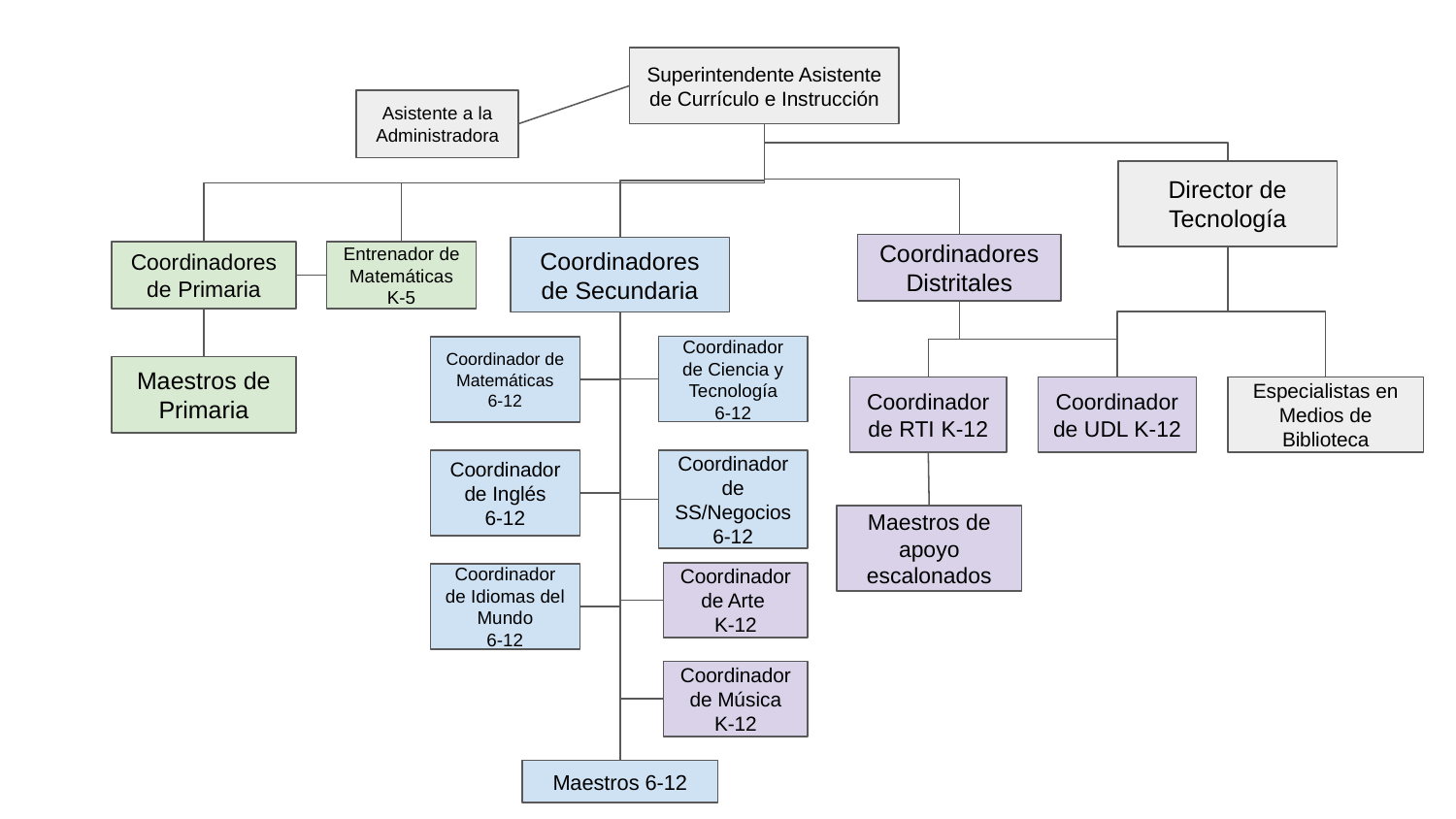

Superintendente Asistente de Currículo e Instrucción
Asistente a la Administradora
Director de Tecnología
Coordinadores Distritales
Coordinadores de Secundaria
Coordinadores de Primaria
Entrenador de Matemáticas
K-5
Coordinador de Ciencia y Tecnología
6-12
Coordinador de Matemáticas
6-12
Maestros de Primaria
Coordinador de UDL K-12
Especialistas en Medios de Biblioteca
Coordinador de RTI K-12
Coordinador de Inglés
6-12
Coordinador de SS/Negocios
6-12
Maestros de apoyo escalonados
Coordinador de Arte
K-12
Coordinador de Idiomas del Mundo
6-12
Coordinador de Música K-12
Maestros 6-12